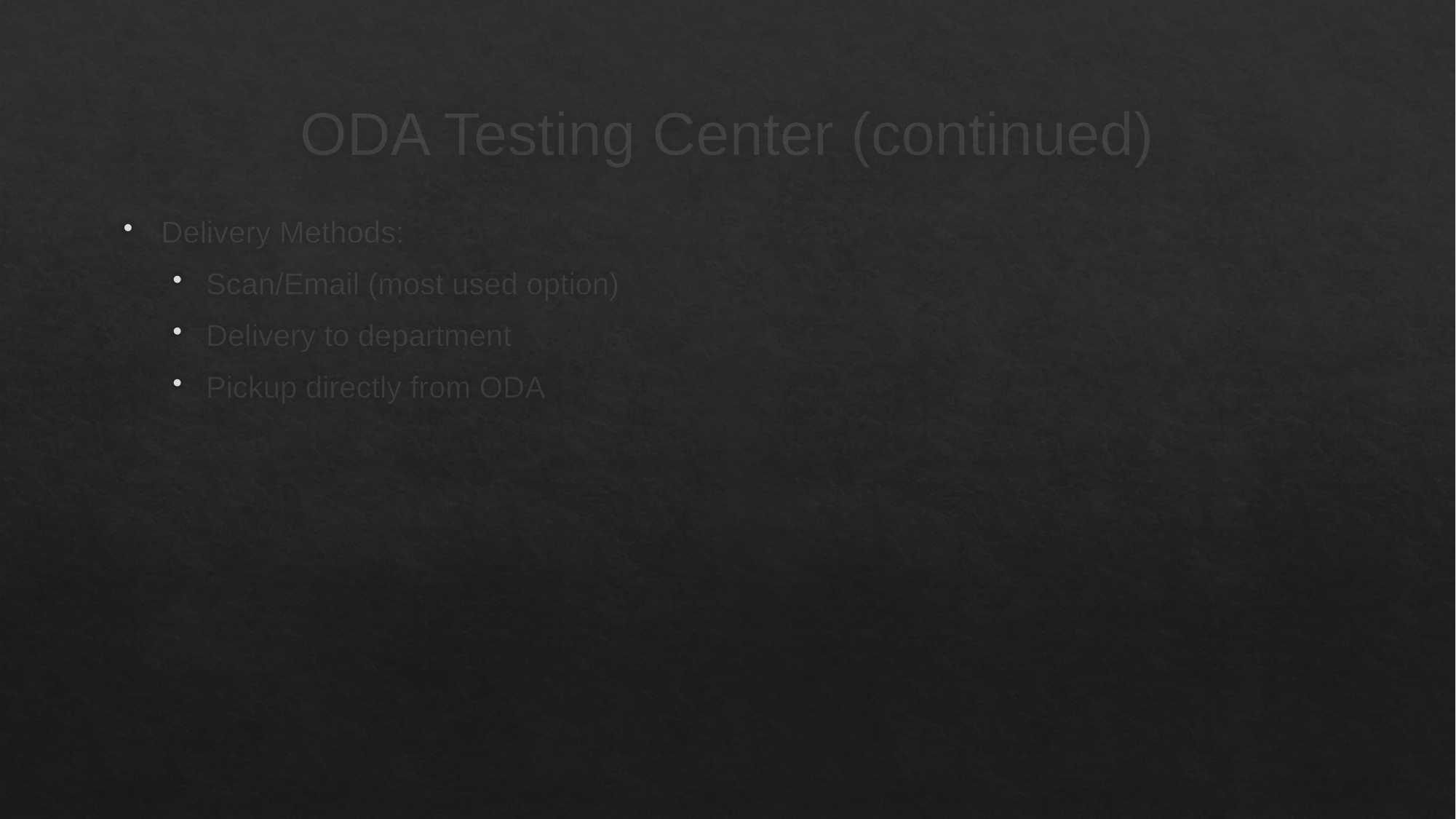

# ODA Testing Center (continued)
Delivery Methods:
Scan/Email (most used option)
Delivery to department
Pickup directly from ODA